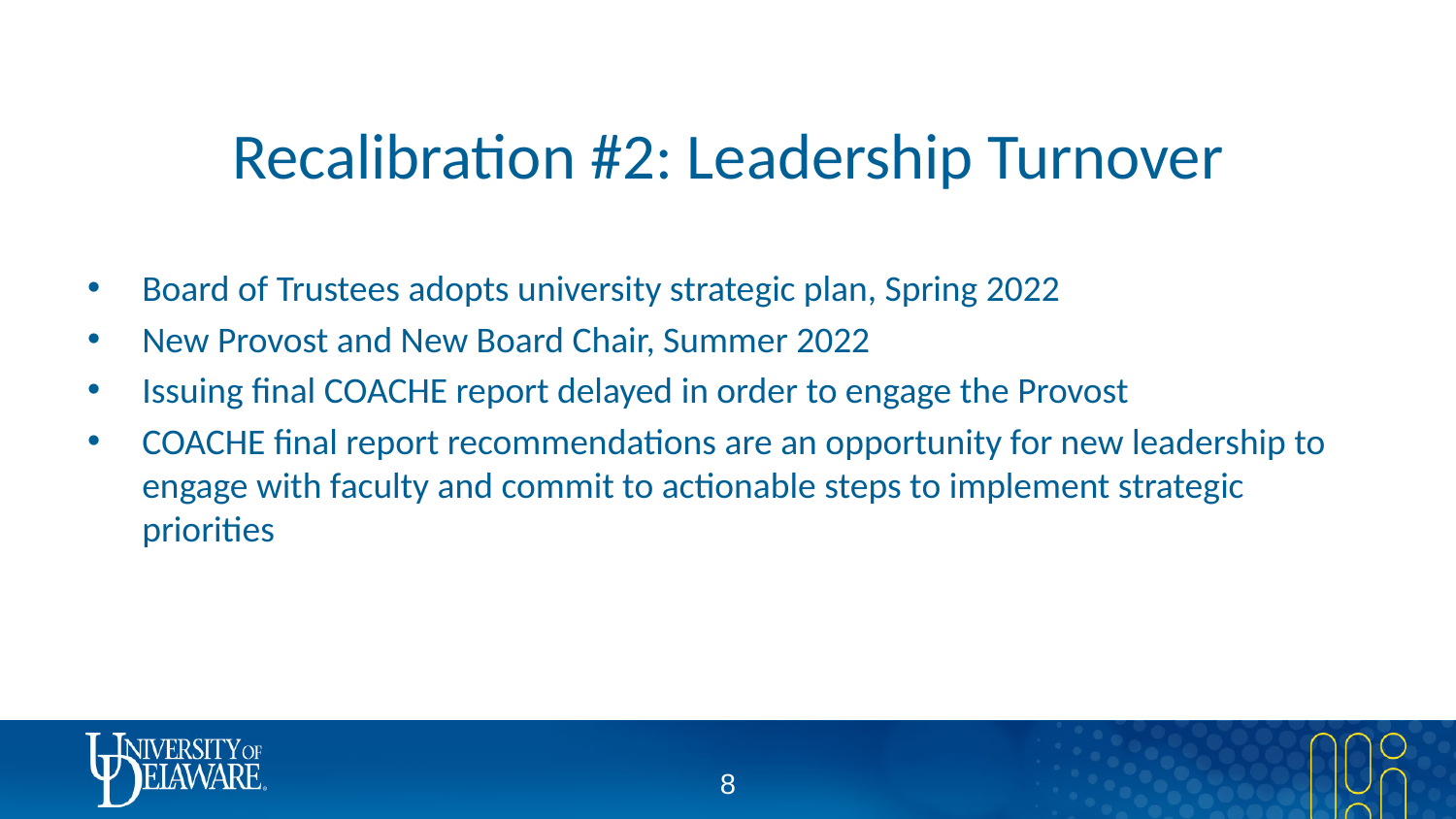

# Recalibration #2: Leadership Turnover
Board of Trustees adopts university strategic plan, Spring 2022
New Provost and New Board Chair, Summer 2022
Issuing final COACHE report delayed in order to engage the Provost
COACHE final report recommendations are an opportunity for new leadership to engage with faculty and commit to actionable steps to implement strategic priorities

8